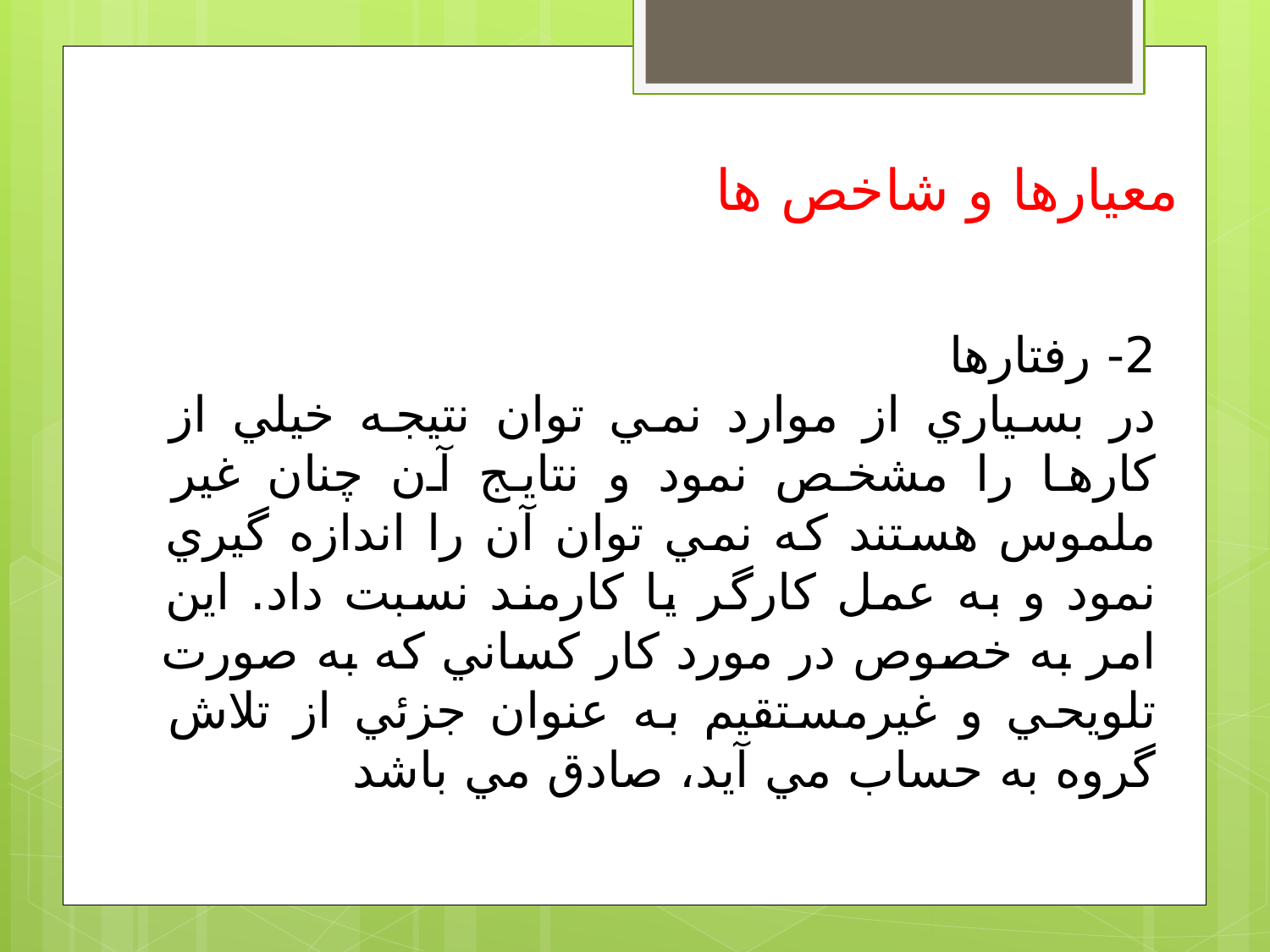

معيارها و شاخص ها
2- رفتارها
در بسياري از موارد نمي توان نتيجه خيلي از كارها را مشخص نمود و نتايج آن چنان غير ملموس هستند كه نمي توان آن را اندازه گيري نمود و به عمل كارگر يا كارمند نسبت داد. اين امر به خصوص در مورد كار كساني كه به صورت تلويحي و غيرمستقيم به عنوان جزئي از تلاش گروه به حساب مي آيد، صادق مي باشد